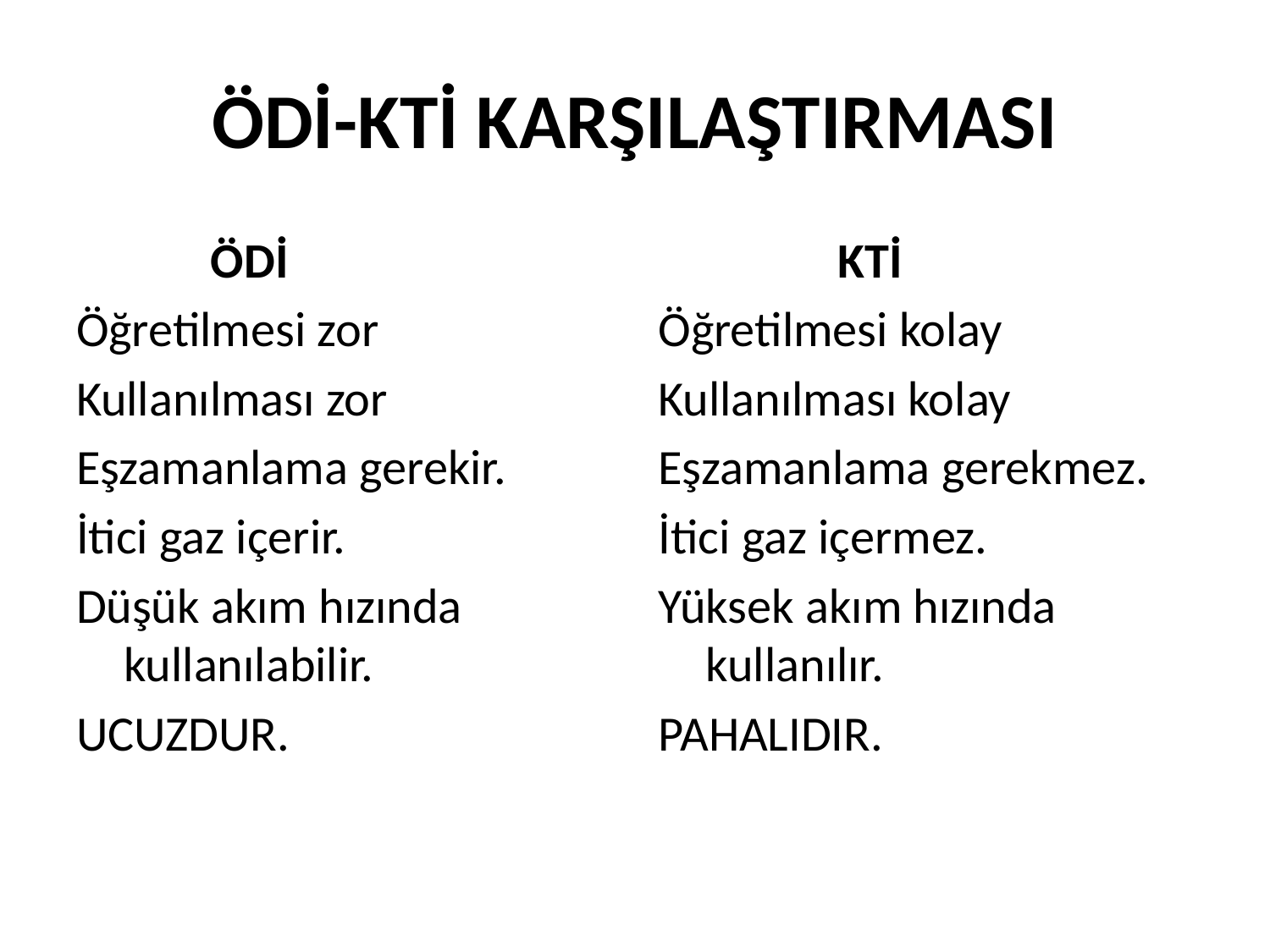

# ÖDİ-KTİ KARŞILAŞTIRMASI
            ÖDİ
Öğretilmesi zor
Kullanılması zor
Eşzamanlama gerekir.
İtici gaz içerir.
Düşük akım hızında kullanılabilir.
UCUZDUR.
                KTİ
Öğretilmesi kolay
Kullanılması kolay
Eşzamanlama gerekmez.
İtici gaz içermez.
Yüksek akım hızında kullanılır.
PAHALIDIR.